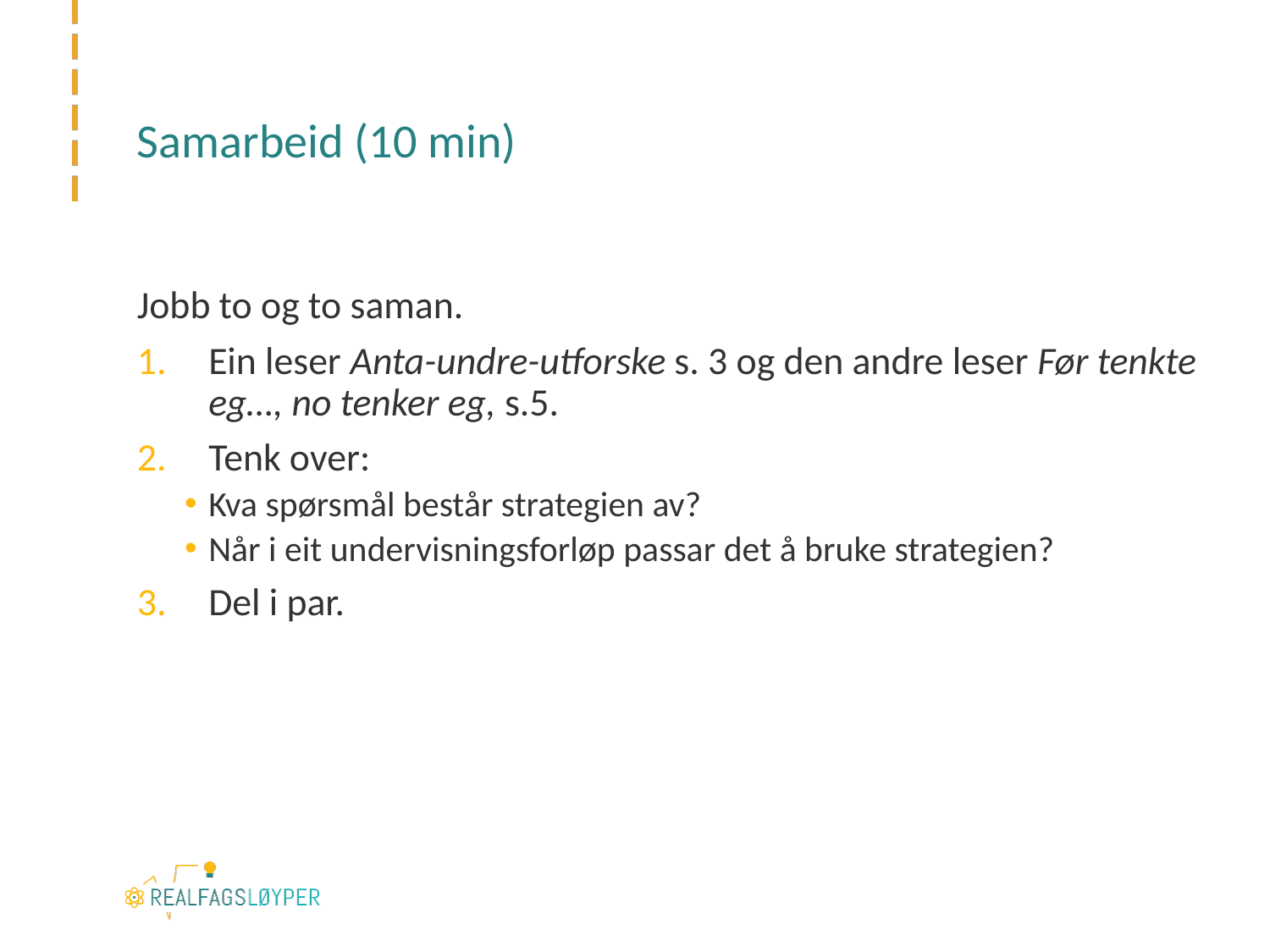

# Samarbeid (10 min)
Jobb to og to saman.
Ein leser Anta-undre-utforske s. 3 og den andre leser Før tenkte eg…, no tenker eg, s.5.
Tenk over:
Kva spørsmål består strategien av?
Når i eit undervisningsforløp passar det å bruke strategien?
Del i par.